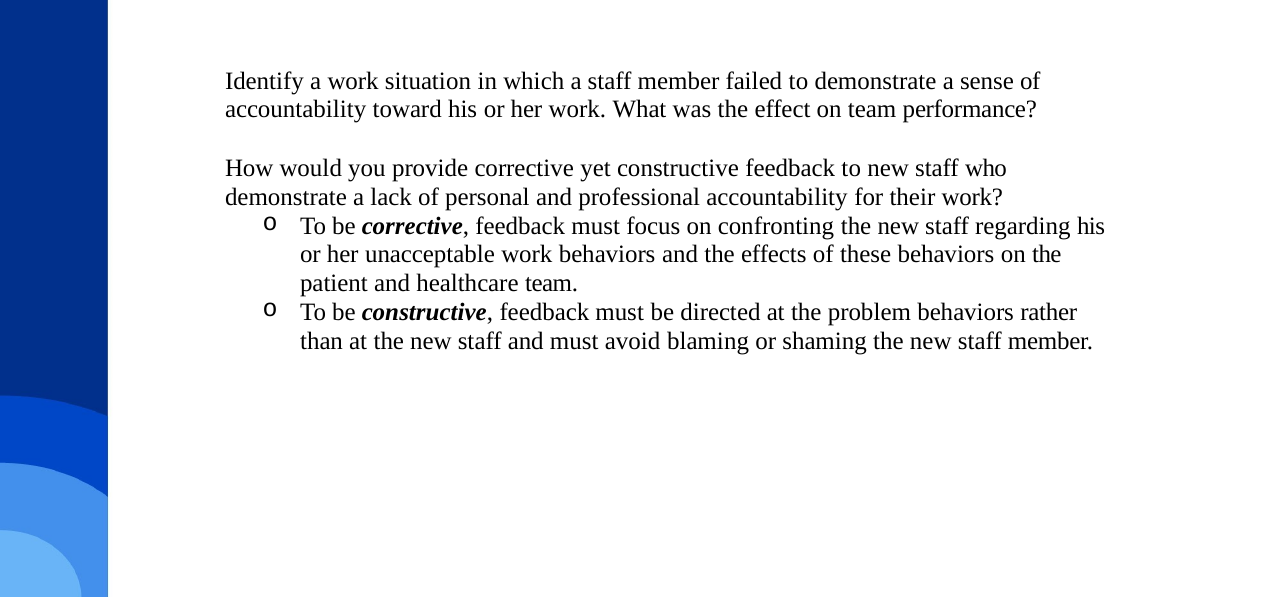

Identify a work situation in which a staff member failed to demonstrate a sense of accountability toward his or her work. What was the effect on team performance?

How would you provide corrective yet constructive feedback to new staff who demonstrate a lack of personal and professional accountability for their work?
To be corrective, feedback must focus on confronting the new staff regarding his or her unacceptable work behaviors and the effects of these behaviors on the patient and healthcare team.
To be constructive, feedback must be directed at the problem behaviors rather than at the new staff and must avoid blaming or shaming the new staff member.